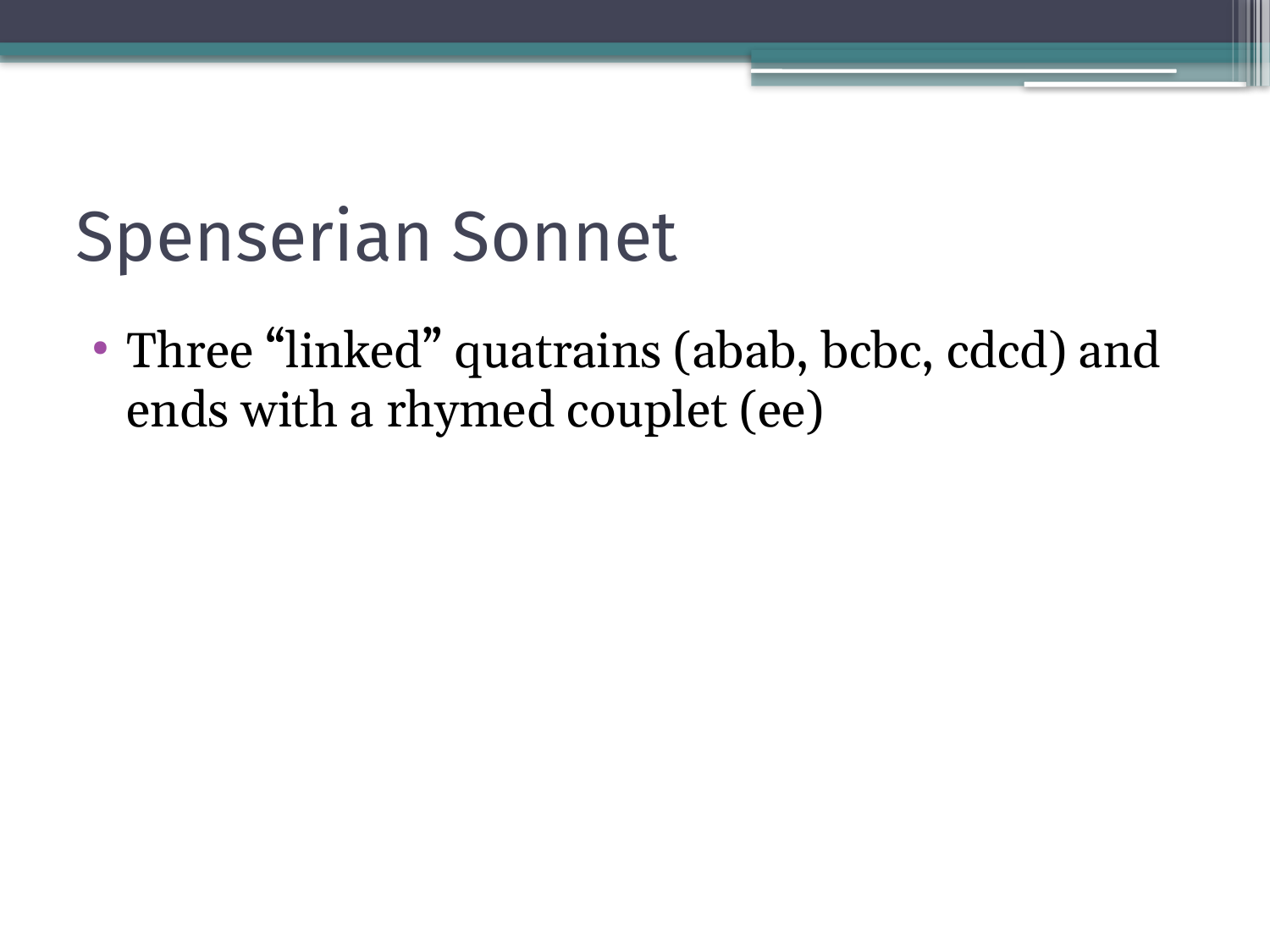

# Spenserian Sonnet
Three “linked” quatrains (abab, bcbc, cdcd) and ends with a rhymed couplet (ee)